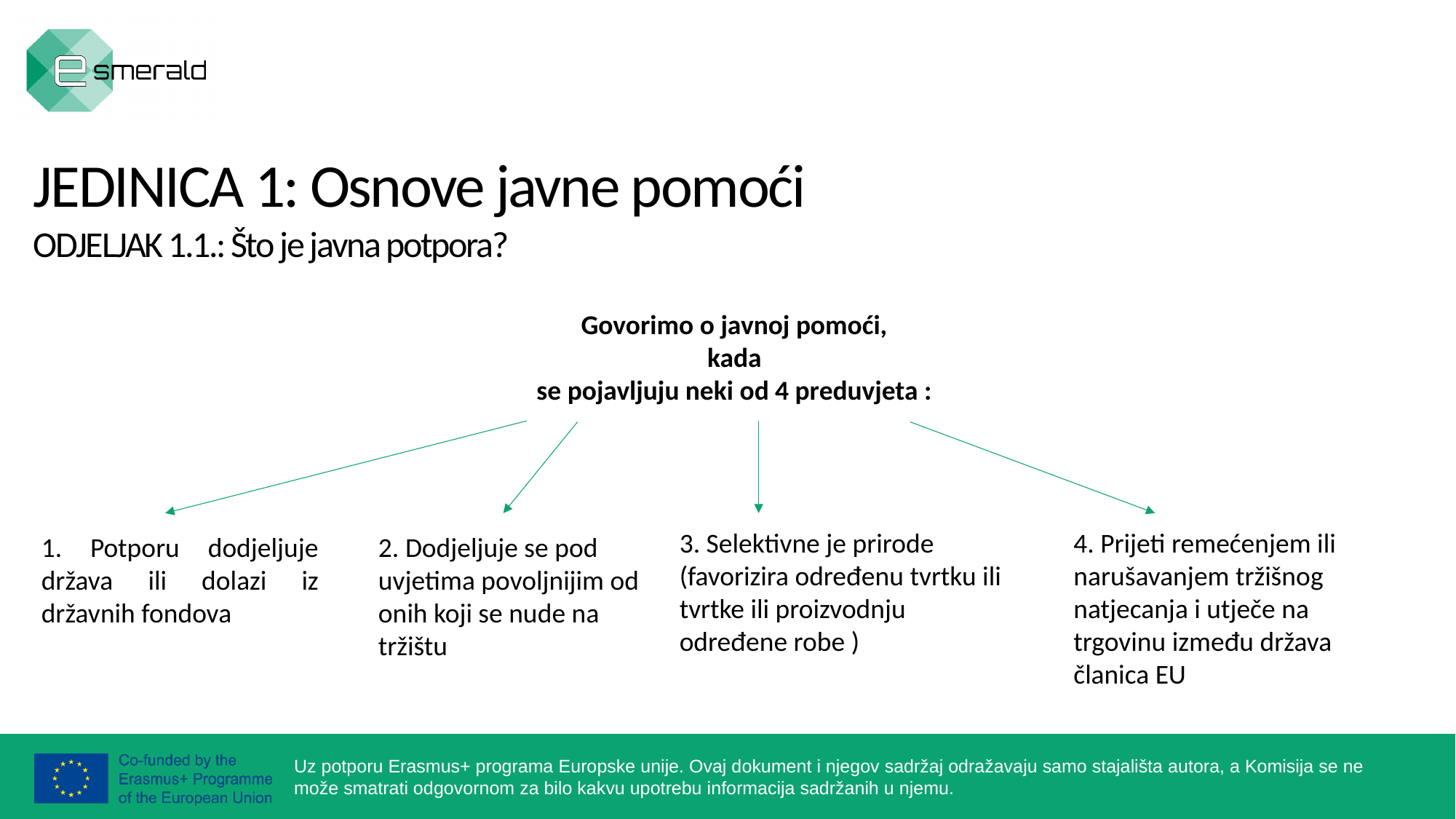

JEDINICA 1: Osnove javne pomoći
ODJELJAK 1.1.: Što je javna potpora?
Govorimo o javnoj pomoći,
kada
se pojavljuju neki od 4 preduvjeta :

2. Dodjeljuje se pod uvjetima povoljnijim od onih koji se nude na tržištu

1. Potporu dodjeljuje država ili dolazi iz državnih fondova
3. Selektivne je prirode (favorizira određenu tvrtku ili tvrtke ili proizvodnju određene robe )
4. Prijeti remećenjem ili narušavanjem tržišnog natjecanja i utječe na trgovinu između država članica EU